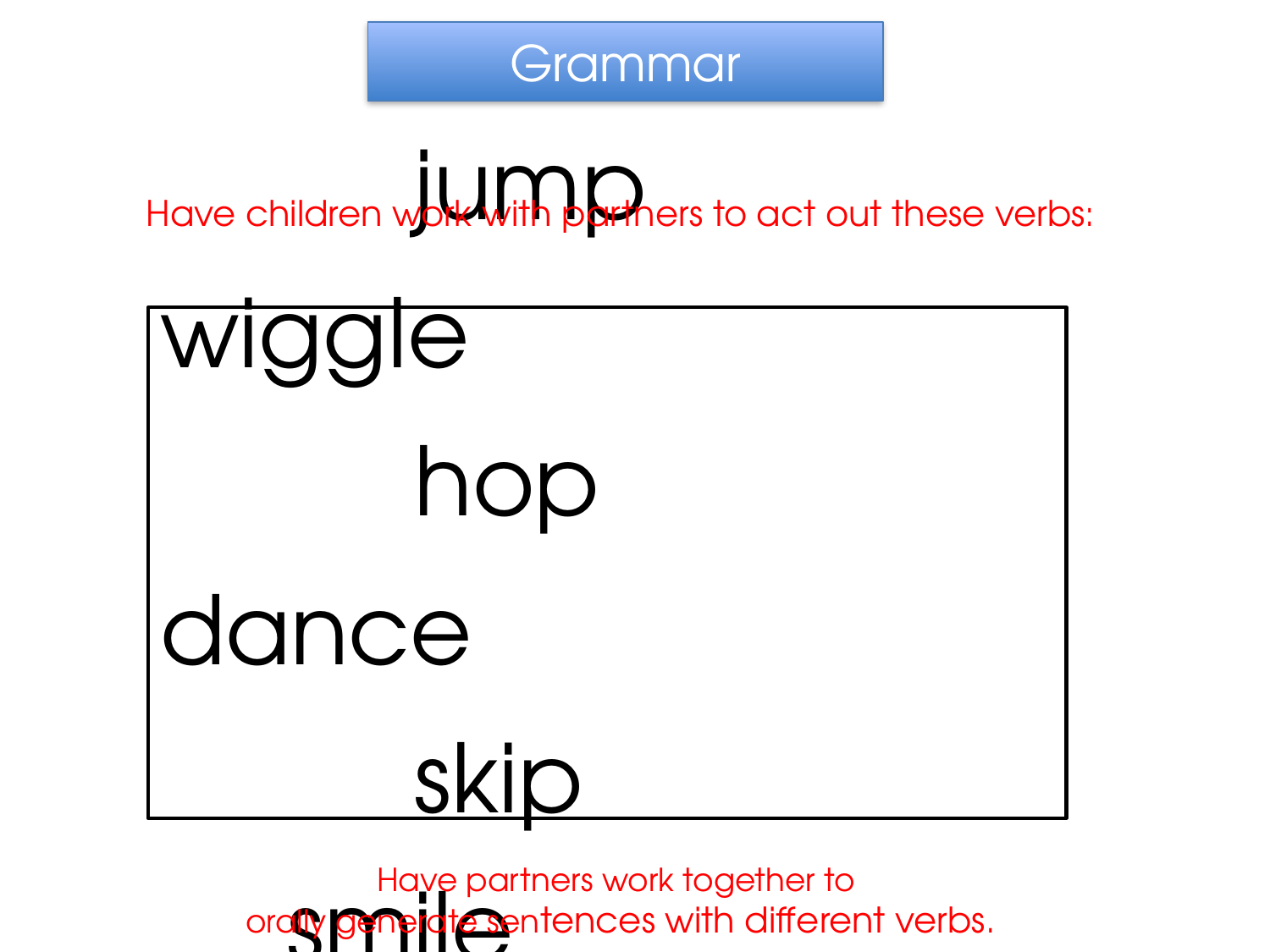

Grammar
Have children work with partners to act out these verbs:
		jump			wiggle
		hop				dance
		skip					smile

Have partners work together to
orally generate sentences with different verbs.